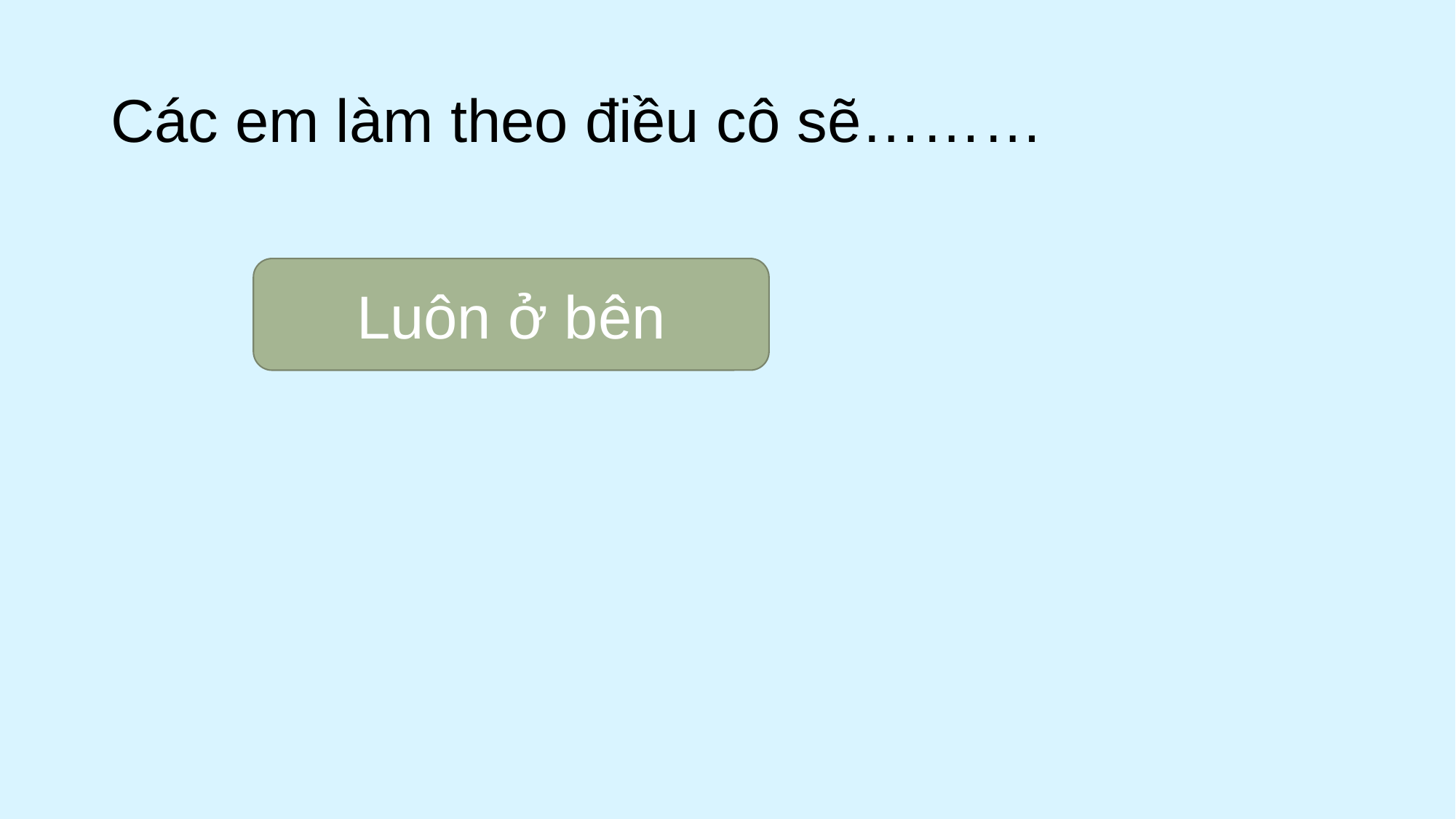

# Các em làm theo điều cô sẽ………

Luôn ở bên